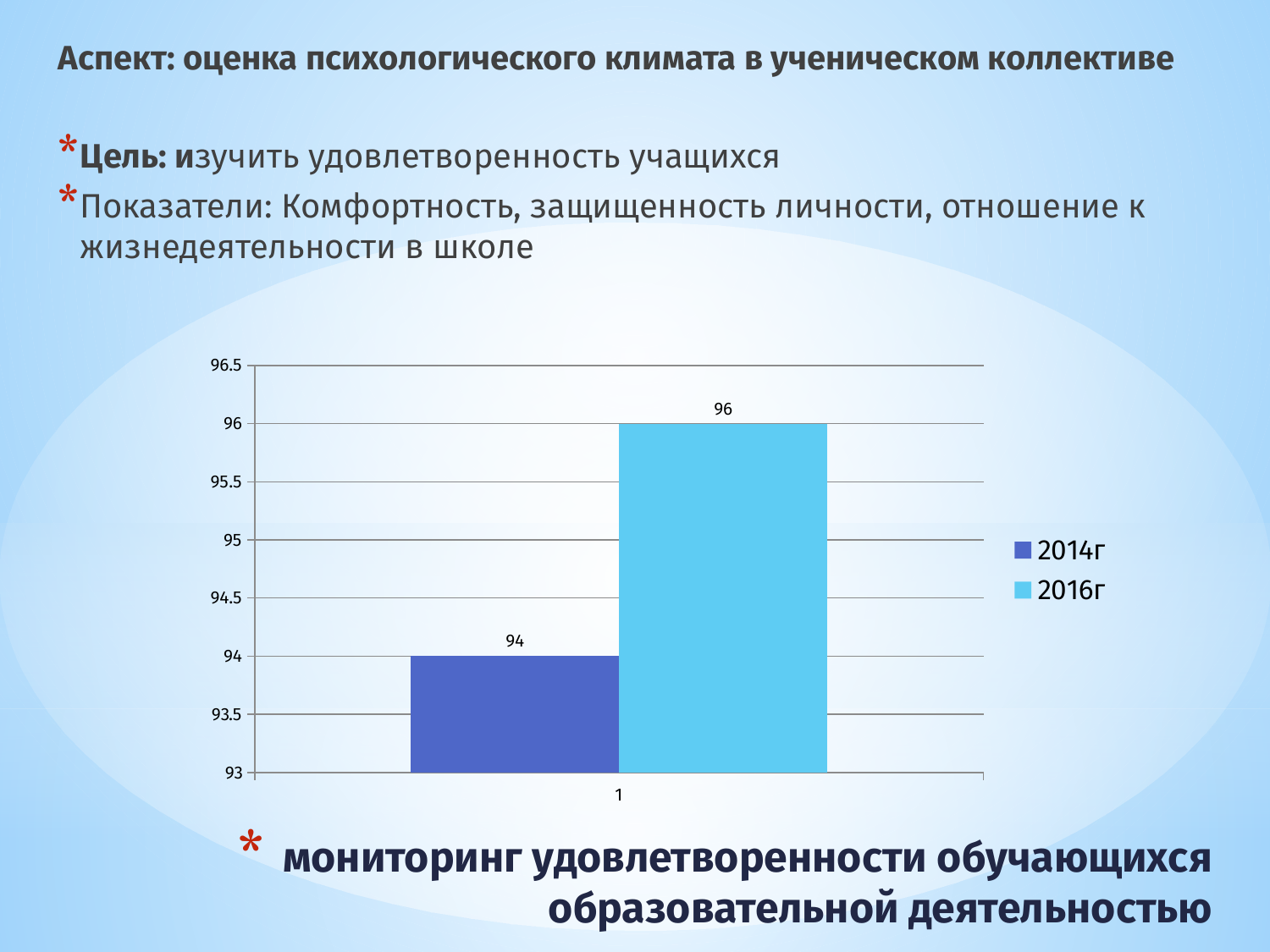

Аспект: оценка психологического климата в ученическом коллективе

Цель: изучить удовлетворенность учащихся
Показатели: Комфортность, защищенность личности, отношение к жизнедеятельности в школе

### Chart

| Category |  |  |
|---|---|---|
# мониторинг удовлетворенности обучающихся образовательной деятельностью